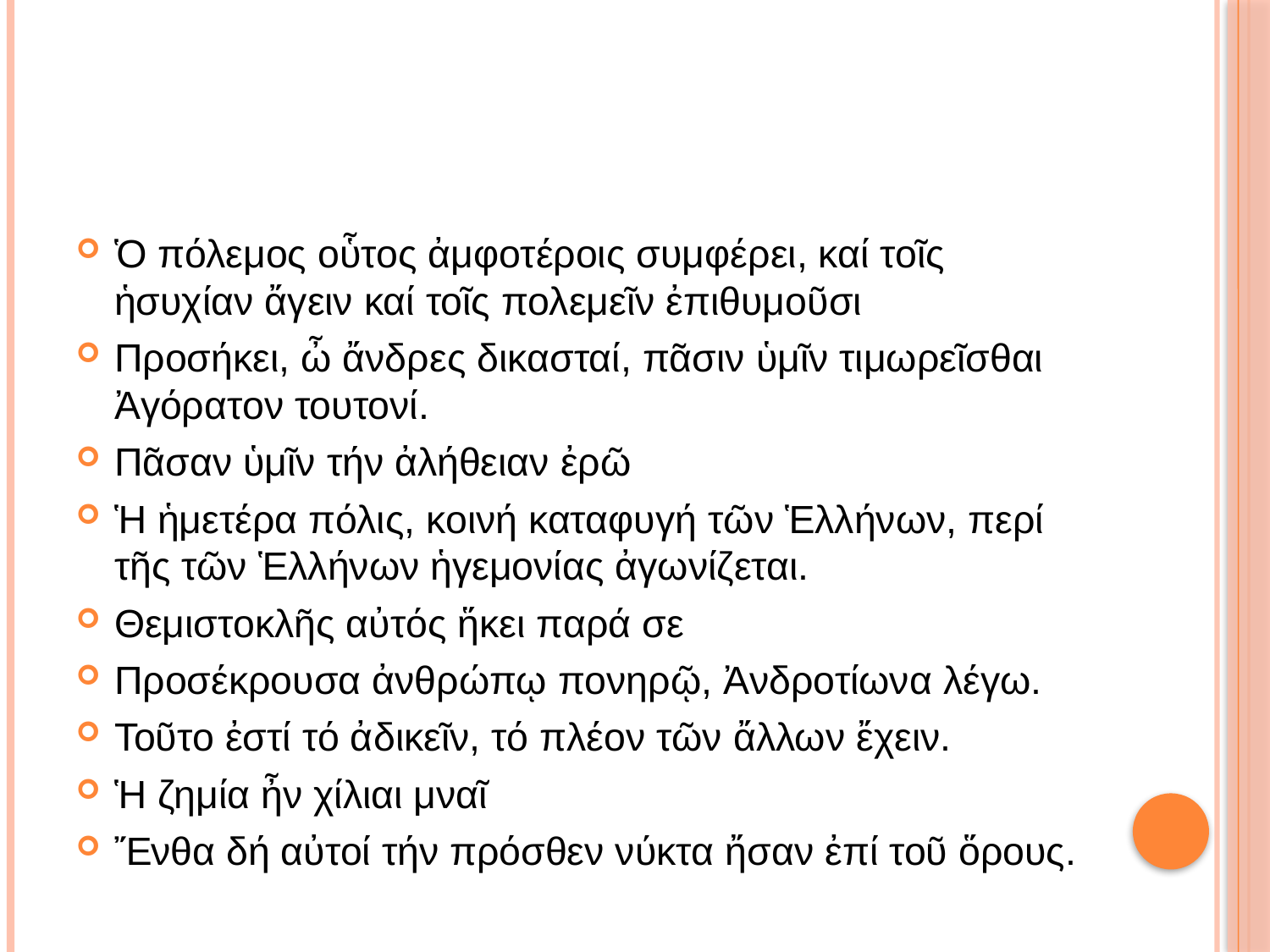

#
Ὁ πόλεμος οὗτος ἀμφοτέροις συμφέρει, καί τοῖς ἡσυχίαν ἄγειν καί τοῖς πολεμεῖν ἐπιθυμοῦσι
Προσήκει, ὦ ἄνδρες δικασταί, πᾶσιν ὑμῖν τιμωρεῖσθαι Ἀγόρατον τουτονί.
Πᾶσαν ὑμῖν τήν ἀλήθειαν ἐρῶ
Ἡ ἡμετέρα πόλις, κοινή καταφυγή τῶν Ἑλλήνων, περί τῆς τῶν Ἑλλήνων ἡγεμονίας ἀγωνίζεται.
Θεμιστοκλῆς αὐτός ἥκει παρά σε
Προσέκρουσα ἀνθρώπῳ πονηρῷ, Ἀνδροτίωνα λέγω.
Τοῦτο ἐστί τό ἀδικεῖν, τό πλέον τῶν ἄλλων ἔχειν.
Ἡ ζημία ἦν χίλιαι μναῖ
Ἔνθα δή αὐτοί τήν πρόσθεν νύκτα ἤσαν ἐπί τοῦ ὅρους.